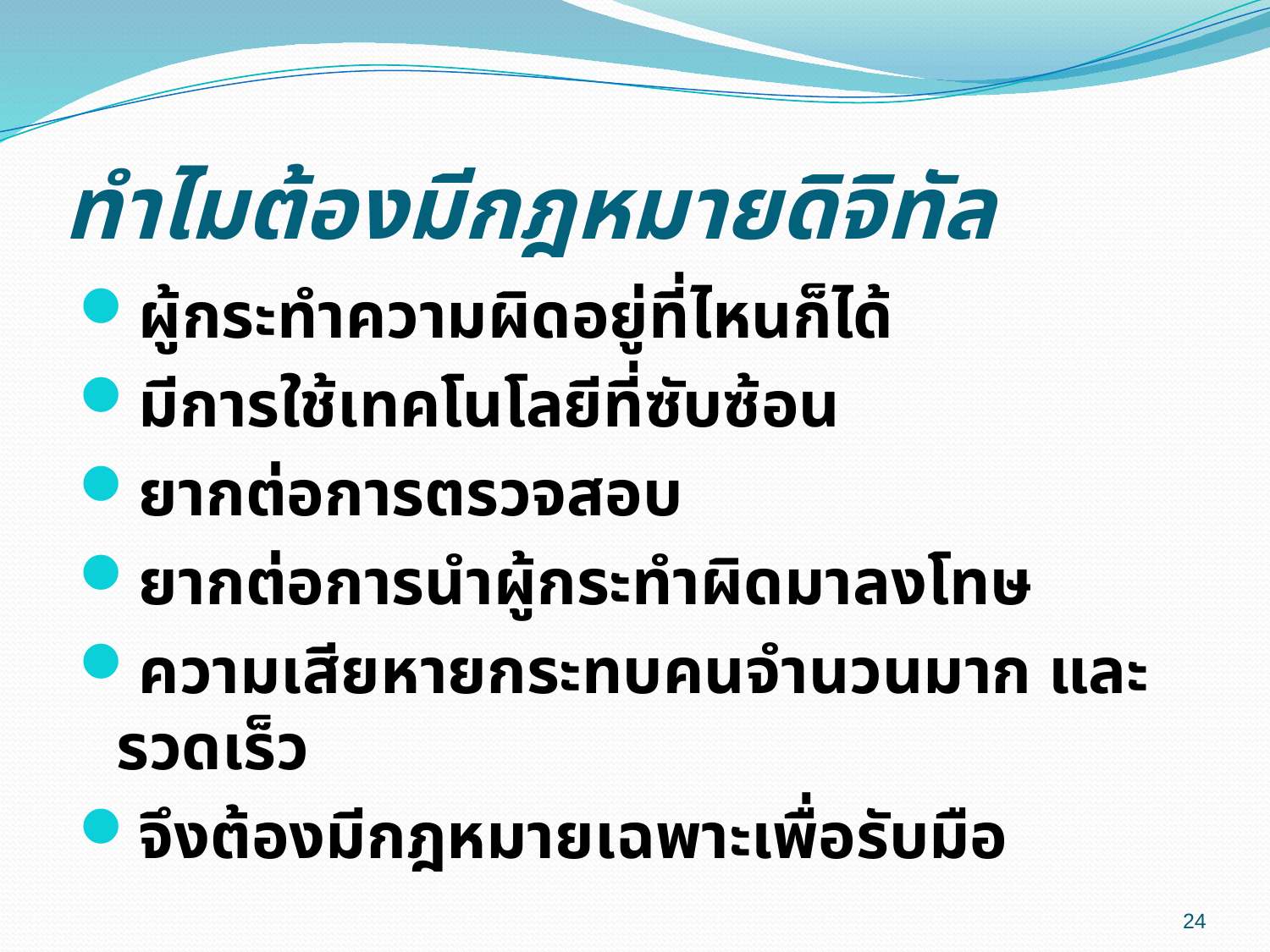

# ทำไมต้องมีกฎหมายดิจิทัล
ผู้กระทำความผิดอยู่ที่ไหนก็ได้
มีการใช้เทคโนโลยีที่ซับซ้อน
ยากต่อการตรวจสอบ
ยากต่อการนำผู้กระทำผิดมาลงโทษ
ความเสียหายกระทบคนจำนวนมาก และรวดเร็ว
จึงต้องมีกฎหมายเฉพาะเพื่อรับมือ
24